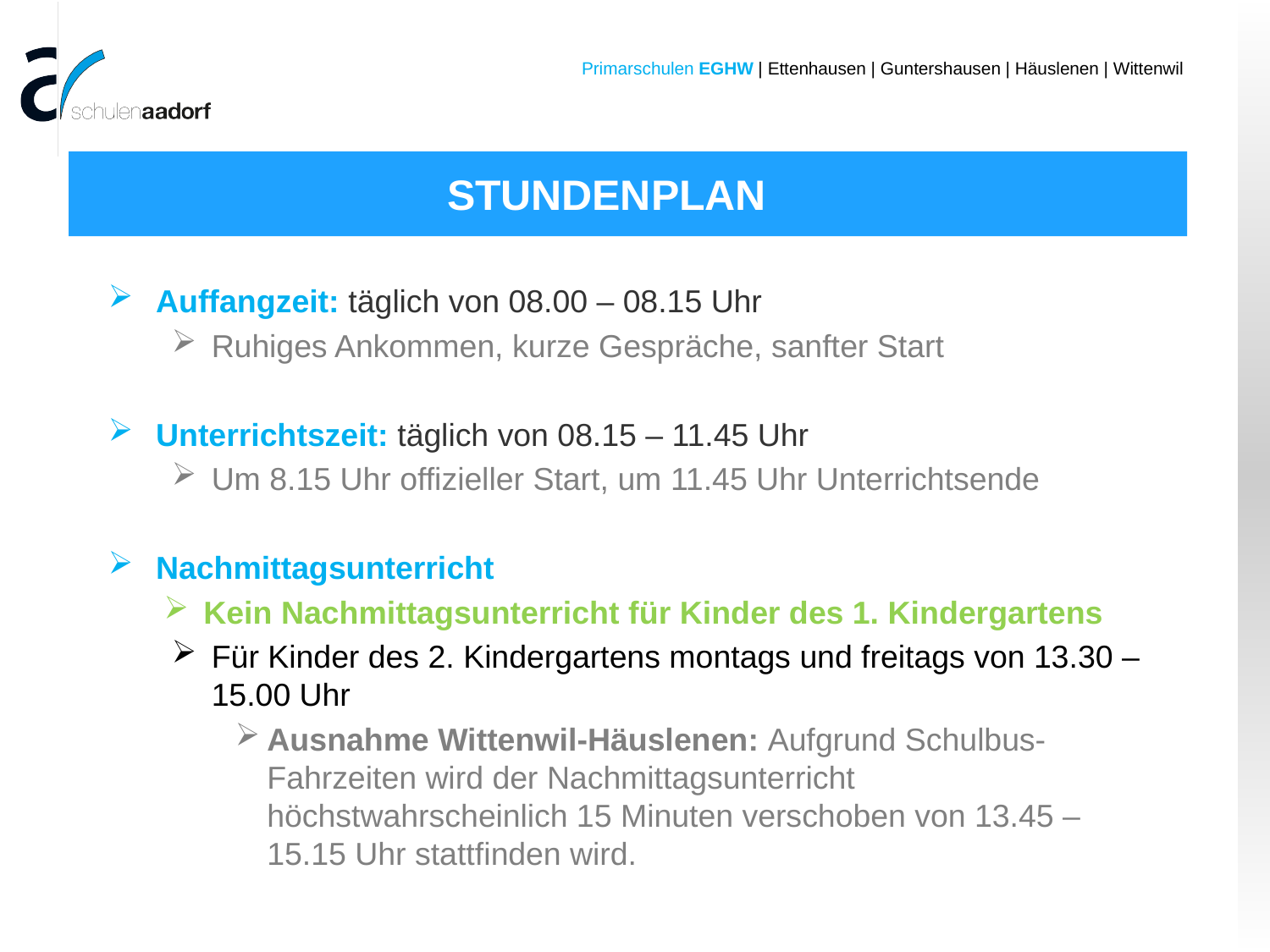

# STUNDENPLAN

|  |  |
| --- | --- |

Auffangzeit: täglich von 08.00 – 08.15 Uhr
Ruhiges Ankommen, kurze Gespräche, sanfter Start

Unterrichtszeit: täglich von 08.15 – 11.45 Uhr
Um 8.15 Uhr offizieller Start, um 11.45 Uhr Unterrichtsende

Nachmittagsunterricht
Kein Nachmittagsunterricht für Kinder des 1. Kindergartens
Für Kinder des 2. Kindergartens montags und freitags von 13.30 – 15.00 Uhr
Ausnahme Wittenwil-Häuslenen: Aufgrund Schulbus-Fahrzeiten wird der Nachmittagsunterricht höchstwahrscheinlich 15 Minuten verschoben von 13.45 –15.15 Uhr stattfinden wird.